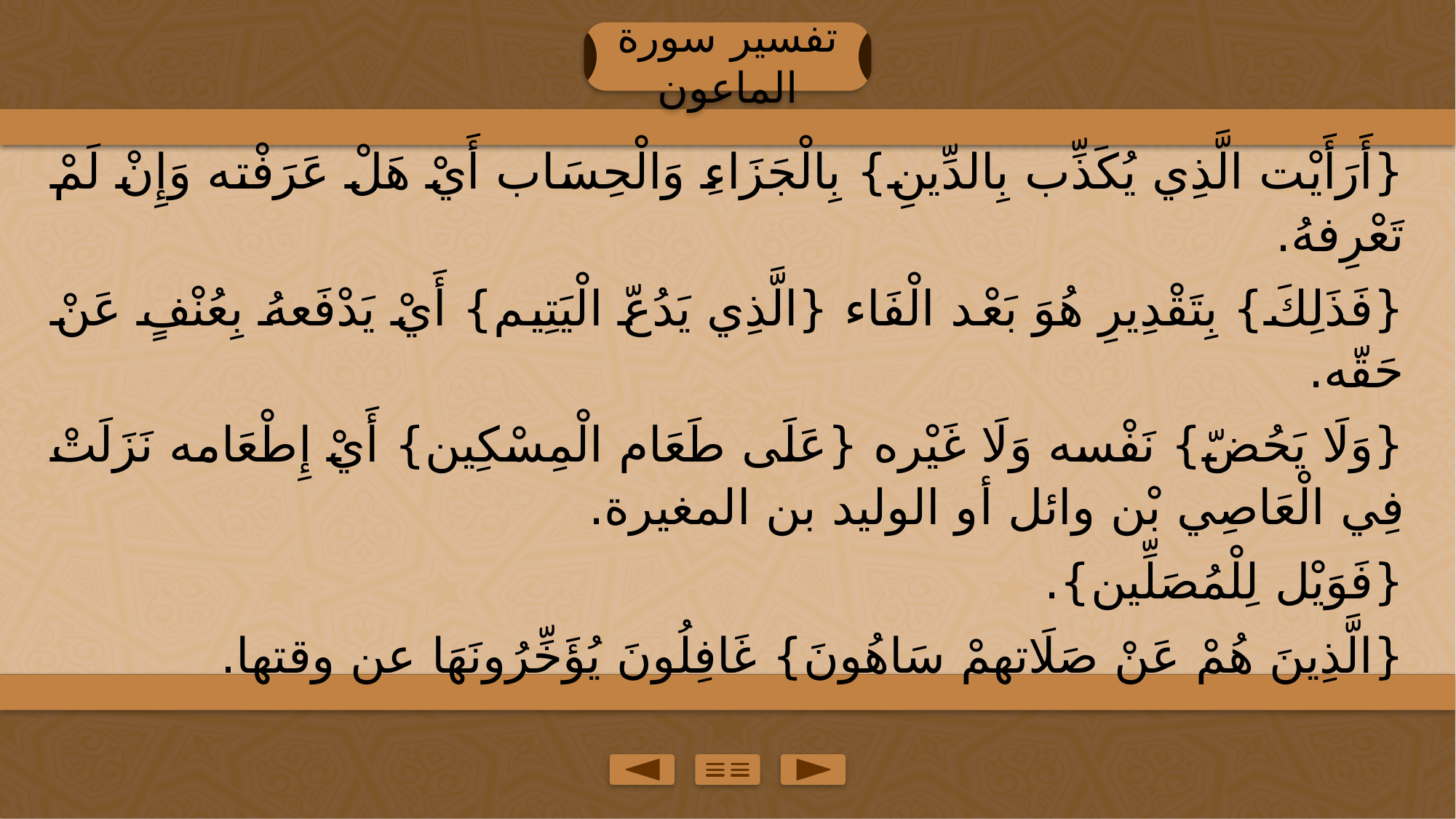

تفسير سورة الماعون

{أَرَأَيْت الَّذِي يُكَذِّب بِالدِّينِ} بِالْجَزَاءِ وَالْحِسَاب أَيْ هَلْ عَرَفْته وَإِنْ لَمْ تَعْرِفهُ.
{فَذَلِكَ} بِتَقْدِيرِ هُوَ بَعْد الْفَاء {الَّذِي يَدُعّ الْيَتِيم} أَيْ يَدْفَعهُ بِعُنْفٍ عَنْ حَقّه.
{وَلَا يَحُضّ} نَفْسه وَلَا غَيْره {عَلَى طَعَام الْمِسْكِين} أَيْ إِطْعَامه نَزَلَتْ فِي الْعَاصِي بْن وائل أو الوليد بن المغيرة.
{فَوَيْل لِلْمُصَلِّين}.
{الَّذِينَ هُمْ عَنْ صَلَاتهمْ سَاهُونَ} غَافِلُونَ يُؤَخِّرُونَهَا عن وقتها.